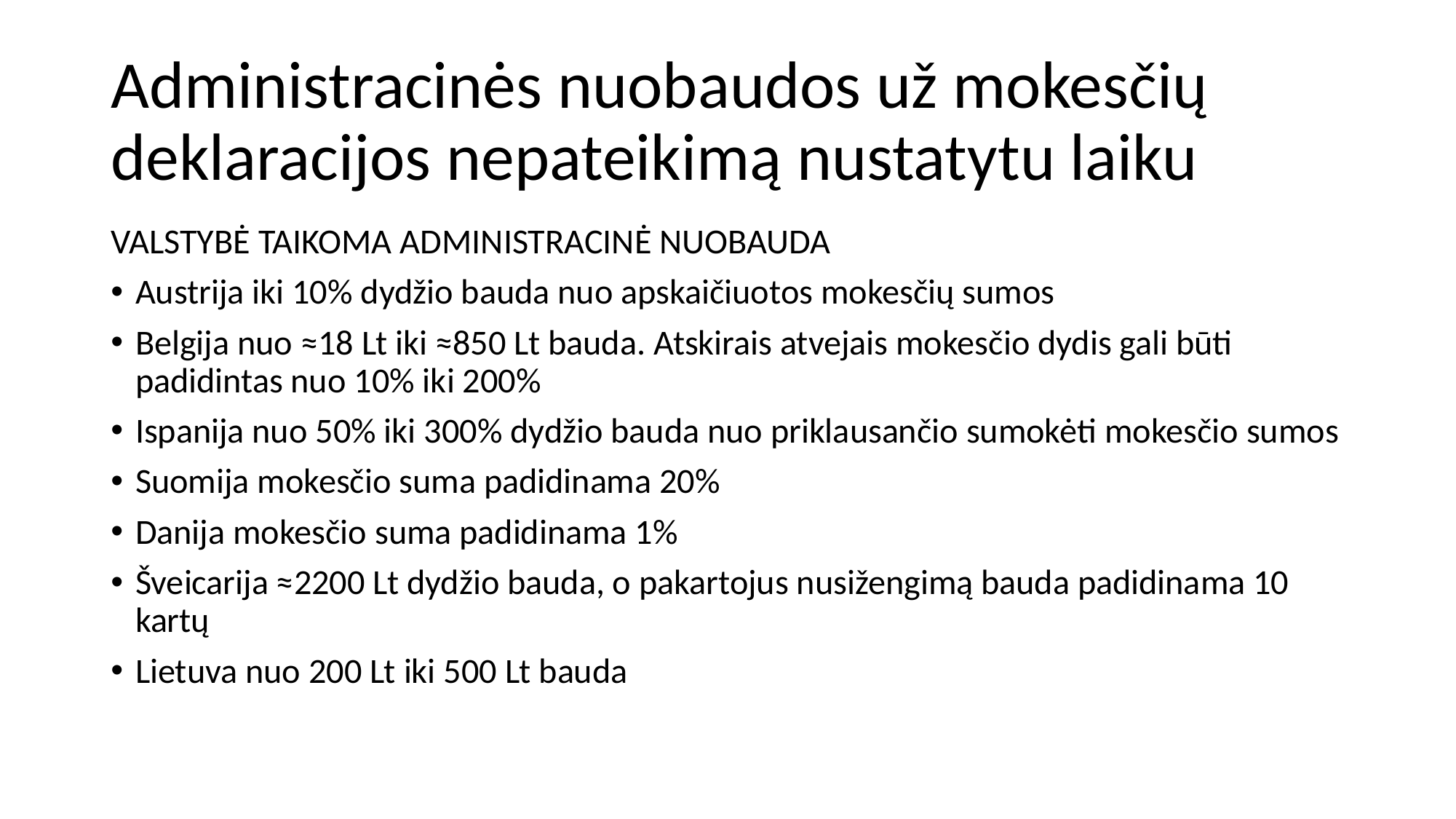

# Administracinės nuobaudos už mokesčių deklaracijos nepateikimą nustatytu laiku
VALSTYBĖ TAIKOMA ADMINISTRACINĖ NUOBAUDA
Austrija iki 10% dydžio bauda nuo apskaičiuotos mokesčių sumos
Belgija nuo ≈18 Lt iki ≈850 Lt bauda. Atskirais atvejais mokesčio dydis gali būti padidintas nuo 10% iki 200%
Ispanija nuo 50% iki 300% dydžio bauda nuo priklausančio sumokėti mokesčio sumos
Suomija mokesčio suma padidinama 20%
Danija mokesčio suma padidinama 1%
Šveicarija ≈2200 Lt dydžio bauda, o pakartojus nusižengimą bauda padidinama 10 kartų
Lietuva nuo 200 Lt iki 500 Lt bauda